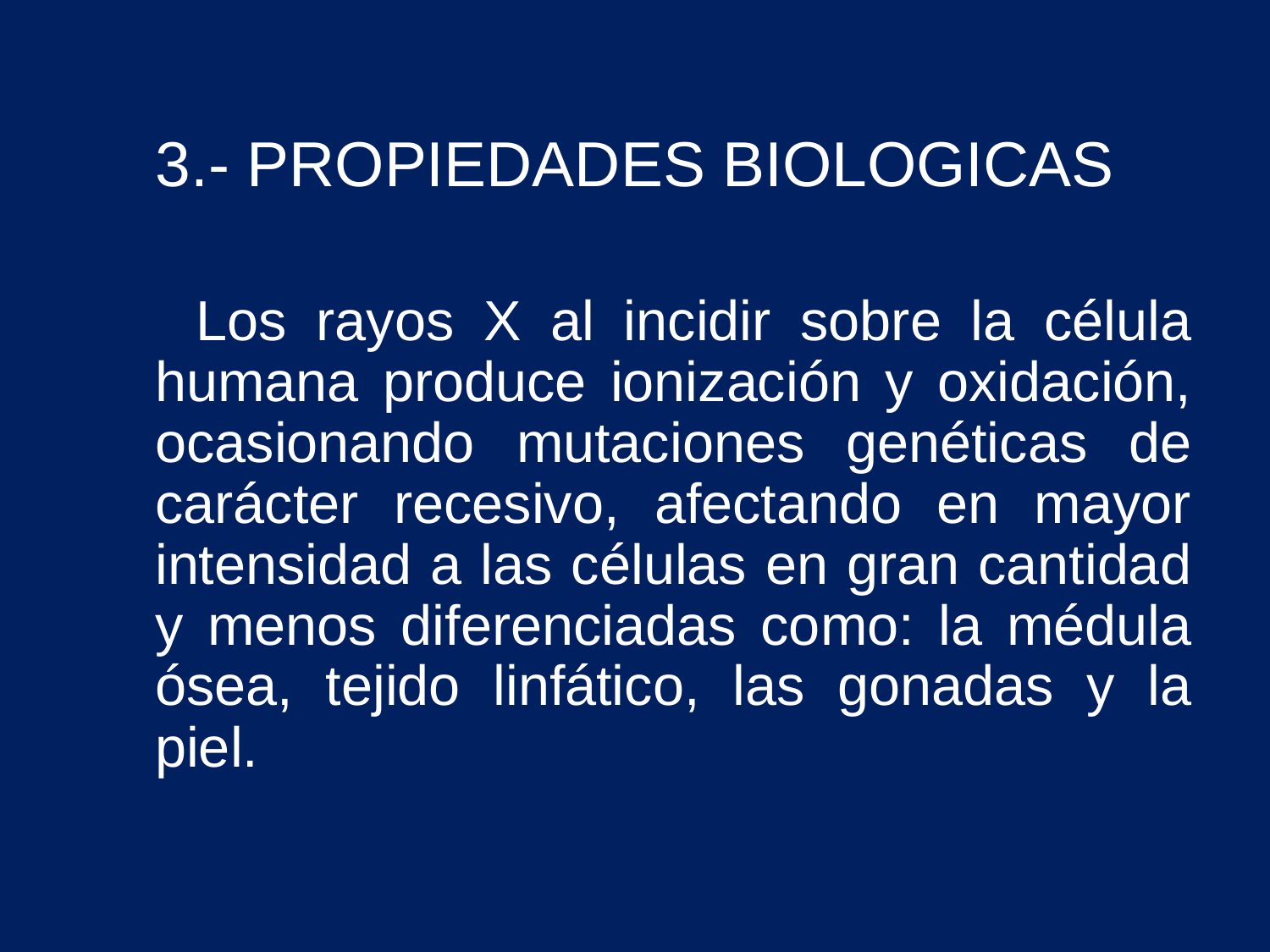

3.- PROPIEDADES BIOLOGICAS

   Los rayos X al incidir sobre la célula humana produce ionización y oxidación, ocasionando mutaciones genéticas de carácter recesivo, afectando en mayor intensidad a las células en gran cantidad y menos diferenciadas como: la médula ósea, tejido linfático, las gonadas y la piel.